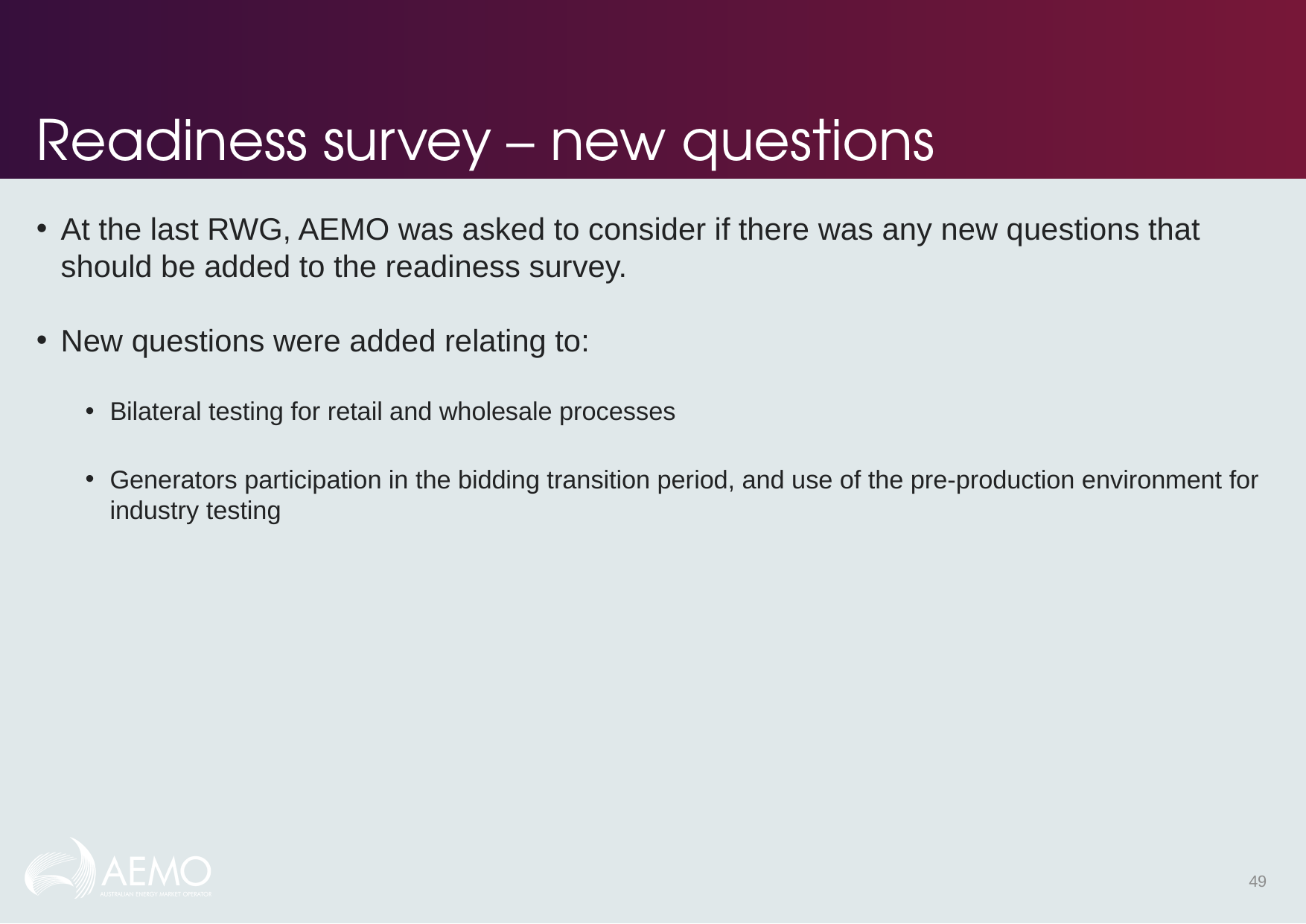

# Readiness survey – new questions
At the last RWG, AEMO was asked to consider if there was any new questions that should be added to the readiness survey.
New questions were added relating to:
Bilateral testing for retail and wholesale processes
Generators participation in the bidding transition period, and use of the pre-production environment for industry testing
49